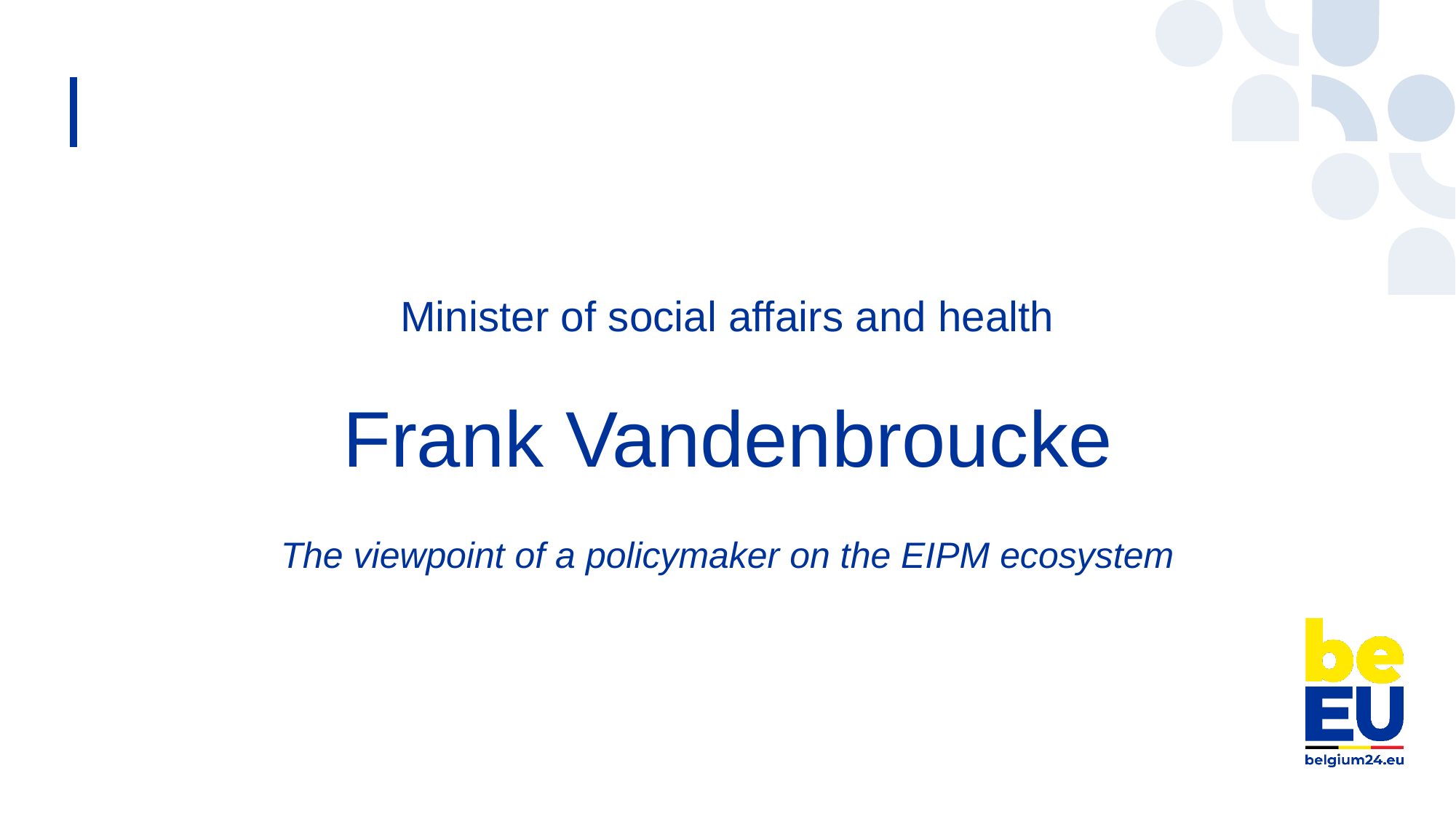

Minister of social affairs and health
Frank Vandenbroucke
The viewpoint of a policymaker on the EIPM ecosystem